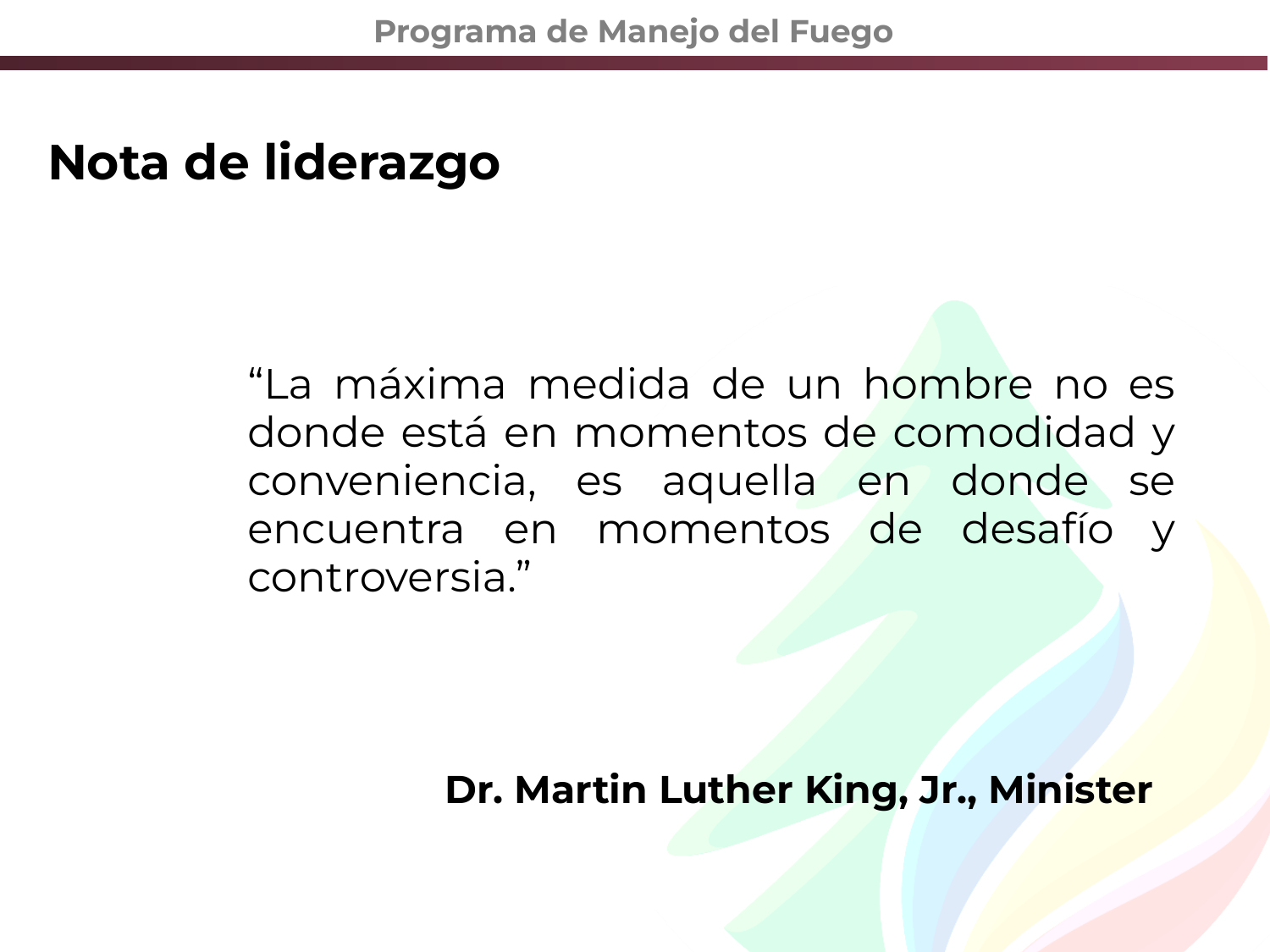

# Nota de liderazgo
“La máxima medida de un hombre no es donde está en momentos de comodidad y conveniencia, es aquella en donde se encuentra en momentos de desafío y controversia.”

             Dr. Martin Luther King, Jr., Minister